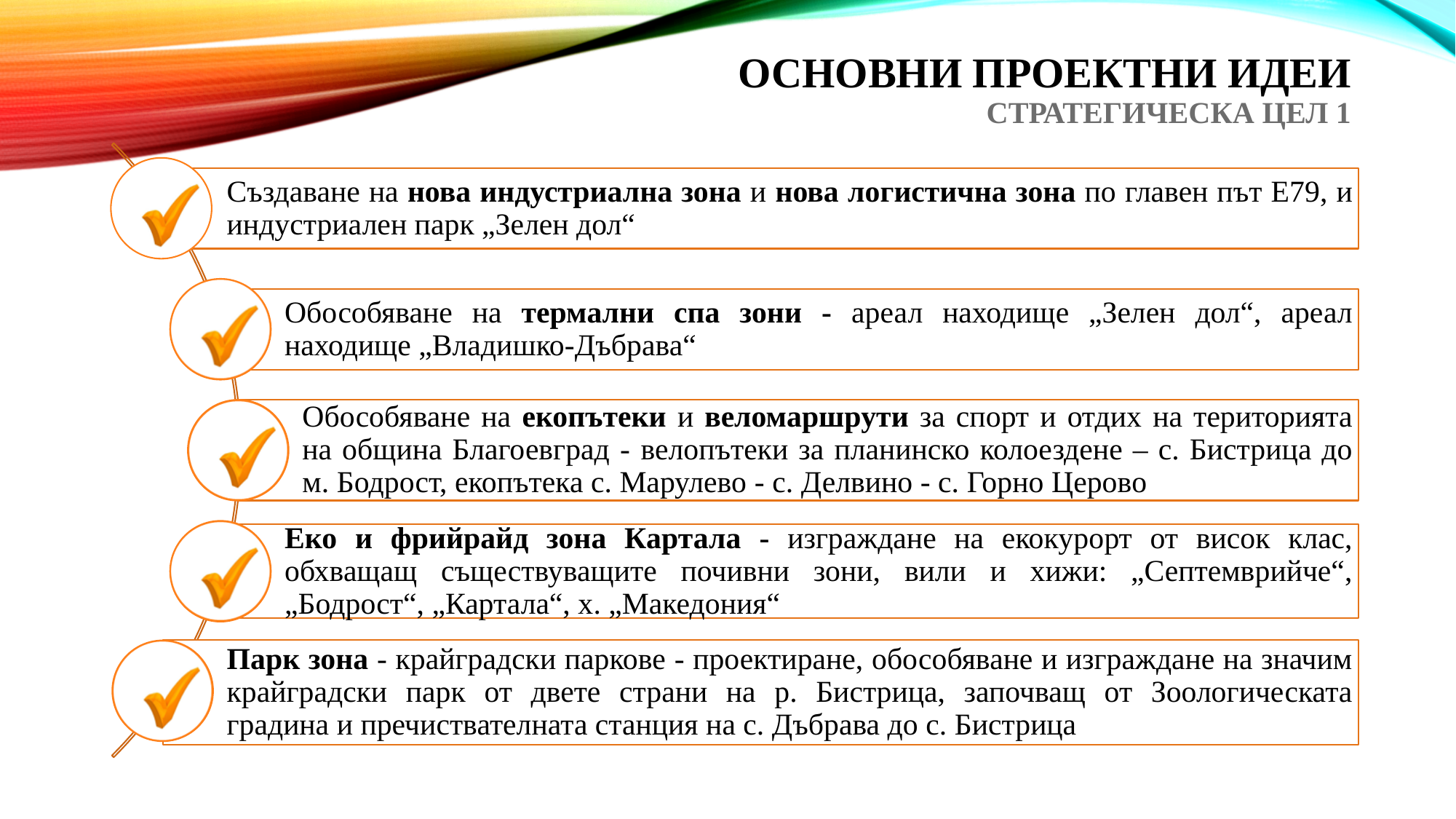

# Основни проектни идеи Стратегическа цел 1
Създаване на нова индустриална зона и нова логистична зона по главен път Е79, и индустриален парк „Зелен дол“
Обособяване на термални спа зони - ареал находище „Зелен дол“, ареал находище „Владишко-Дъбрава“
Обособяване на екопътеки и веломаршрути за спорт и отдих на територията на община Благоевград - велопътеки за планинско колоездене – с. Бистрица до м. Бодрост, екопътека с. Марулево - с. Делвино - с. Горно Церово
Еко и фрийрайд зона Картала - изграждане на екокурорт от висок клас, обхващащ съществуващите почивни зони, вили и хижи: „Септемврийче“, „Бодрост“, „Картала“, х. „Македония“
Парк зона - крайградски паркове - проектиране, обособяване и изграждане на значим крайградски парк от двете страни на р. Бистрица, започващ от Зоологическата градина и пречиствателната станция на с. Дъбрава до с. Бистрица